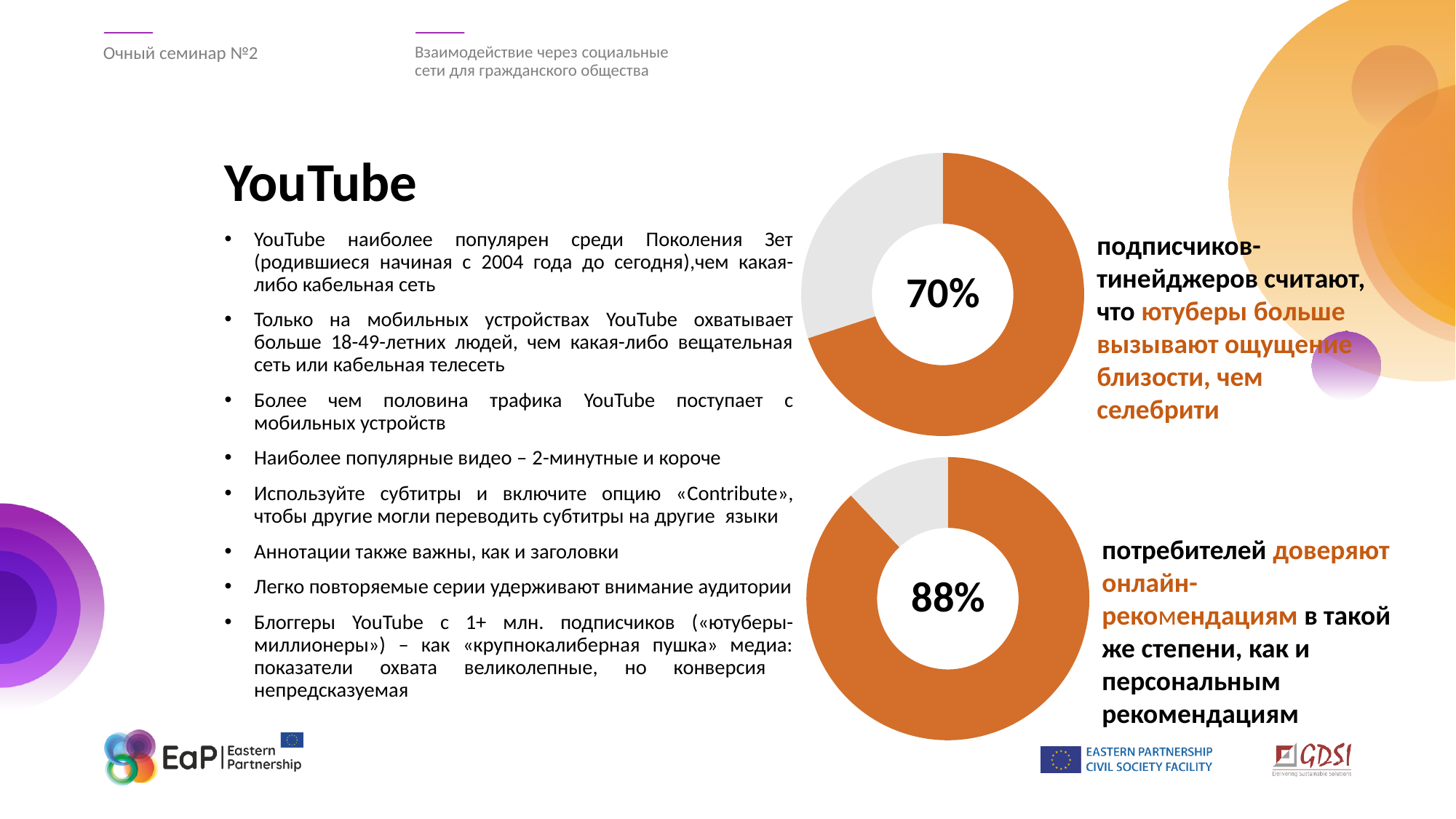

Очный семинар №2
Взаимодействие через социальные сети для гражданского общества

### Chart

| Category | Столбец1 |
|---|---|
|  | 70.0 |
|  | 30.0 |
# YouTube
подписчиков-тинейджеров считают, что ютуберы больше вызывают ощущение близости, чем селебрити
YouTube наиболее популярен среди Поколения Зет (родившиеся начиная с 2004 года до сегодня),чем какая-либо кабельная сеть
Только на мобильных устройствах YouTube охватывает больше 18-49-летних людей, чем какая-либо вещательная сеть или кабельная телесеть
Более чем половина трафика YouTube поступает с мобильных устройств
Наиболее популярные видео – 2-минутные и короче
Используйте субтитры и включите опцию «Contribute», чтобы другие могли переводить субтитры на другие  языки
Аннотации также важны, как и заголовки
Легко повторяемые серии удерживают внимание аудитории
Блоггеры YouTube с 1+ млн. подписчиков («ютуберы-миллионеры») – как «крупнокалиберная пушка» медиа: показатели охвата великолепные, но конверсия  непредсказуемая
70%

### Chart

| Category | Столбец1 |
|---|---|
|  | 88.0 |
|  | 12.0 |
потребителей доверяют онлайн-рекомендациям в такой же степени, как и персональным рекомендациям
88%